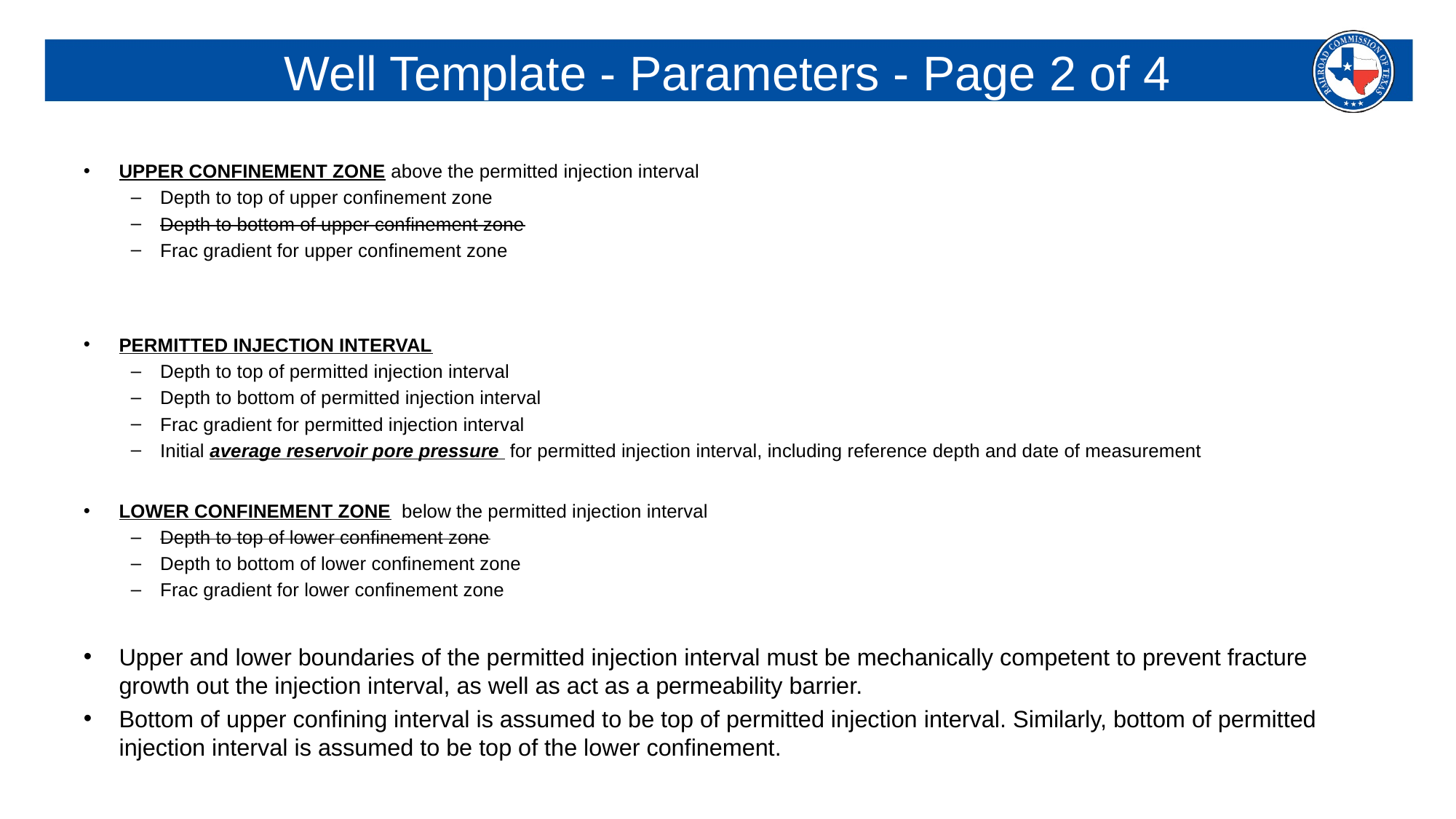

# Well Template - Parameters - Page 2 of 4

UPPER CONFINEMENT ZONE above the permitted injection interval
Depth to top of upper confinement zone
Depth to bottom of upper confinement zone
Frac gradient for upper confinement zone

PERMITTED INJECTION INTERVAL
Depth to top of permitted injection interval
Depth to bottom of permitted injection interval
Frac gradient for permitted injection interval
Initial average reservoir pore pressure  for permitted injection interval, including reference depth and date of measurement

LOWER CONFINEMENT ZONE  below the permitted injection interval
Depth to top of lower confinement zone
Depth to bottom of lower confinement zone
Frac gradient for lower confinement zone

Upper and lower boundaries of the permitted injection interval must be mechanically competent to prevent fracture growth out the injection interval, as well as act as a permeability barrier.
Bottom of upper confining interval is assumed to be top of permitted injection interval. Similarly, bottom of permitted injection interval is assumed to be top of the lower confinement.